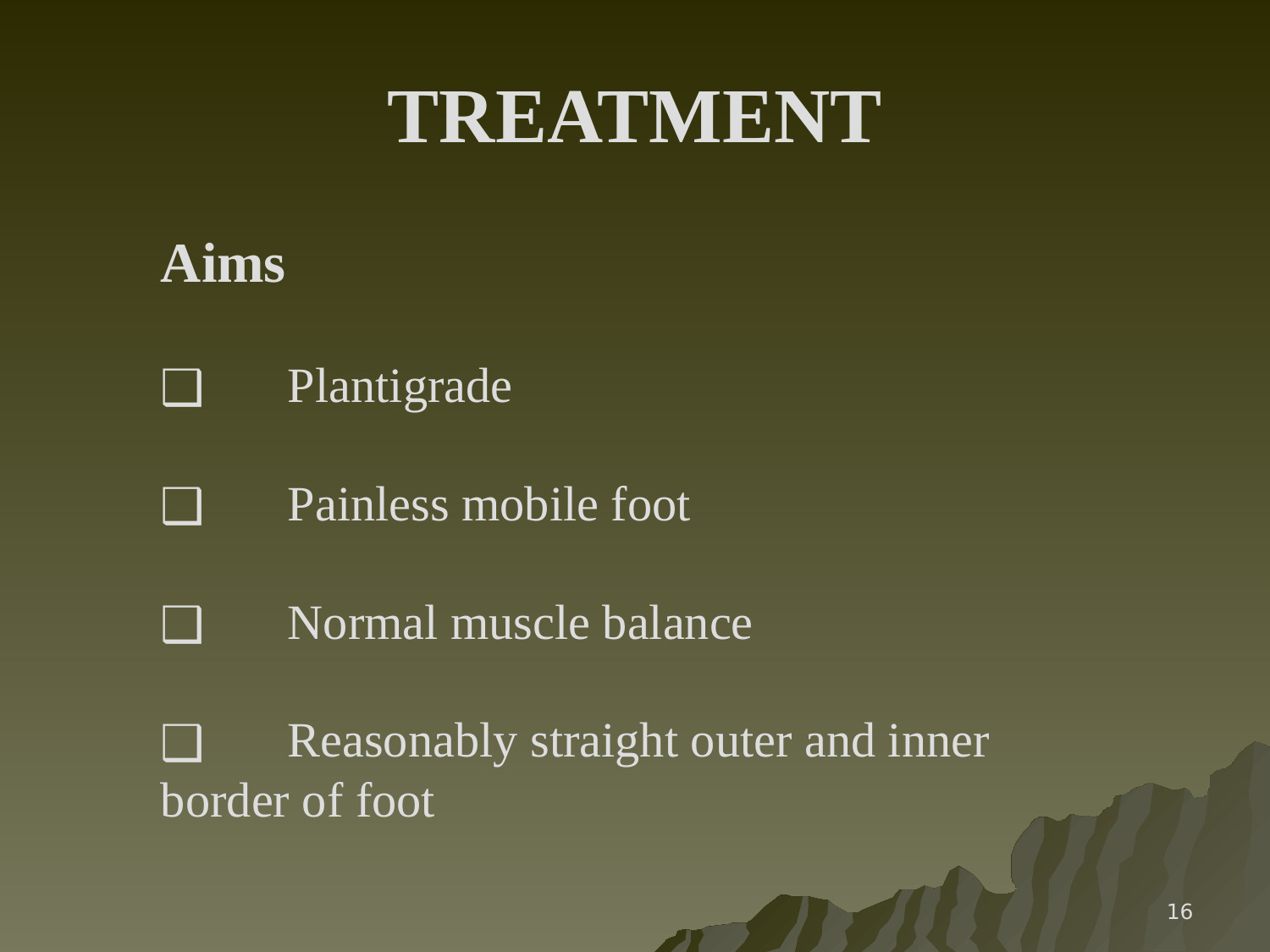

TREATMENT

Aims

	Plantigrade

	Painless mobile foot

 	Normal muscle balance

	Reasonably straight outer and inner 	border of foot
16